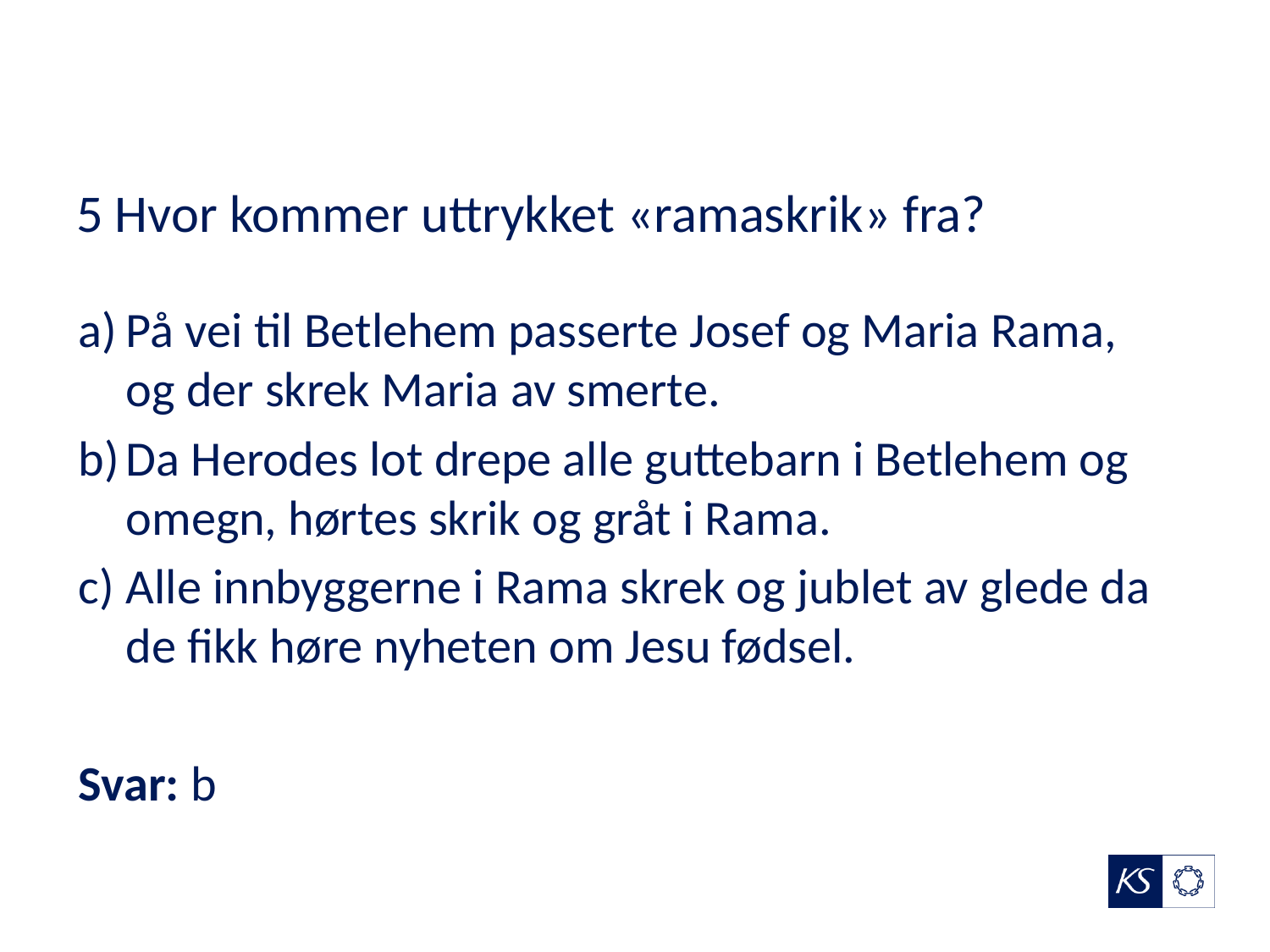

# 5 Hvor kommer uttrykket «ramaskrik» fra?

På vei til Betlehem passerte Josef og Maria Rama, og der skrek Maria av smerte.
Da Herodes lot drepe alle guttebarn i Betlehem og omegn, hørtes skrik og gråt i Rama.
Alle innbyggerne i Rama skrek og jublet av glede da de fikk høre nyheten om Jesu fødsel.

Svar: b